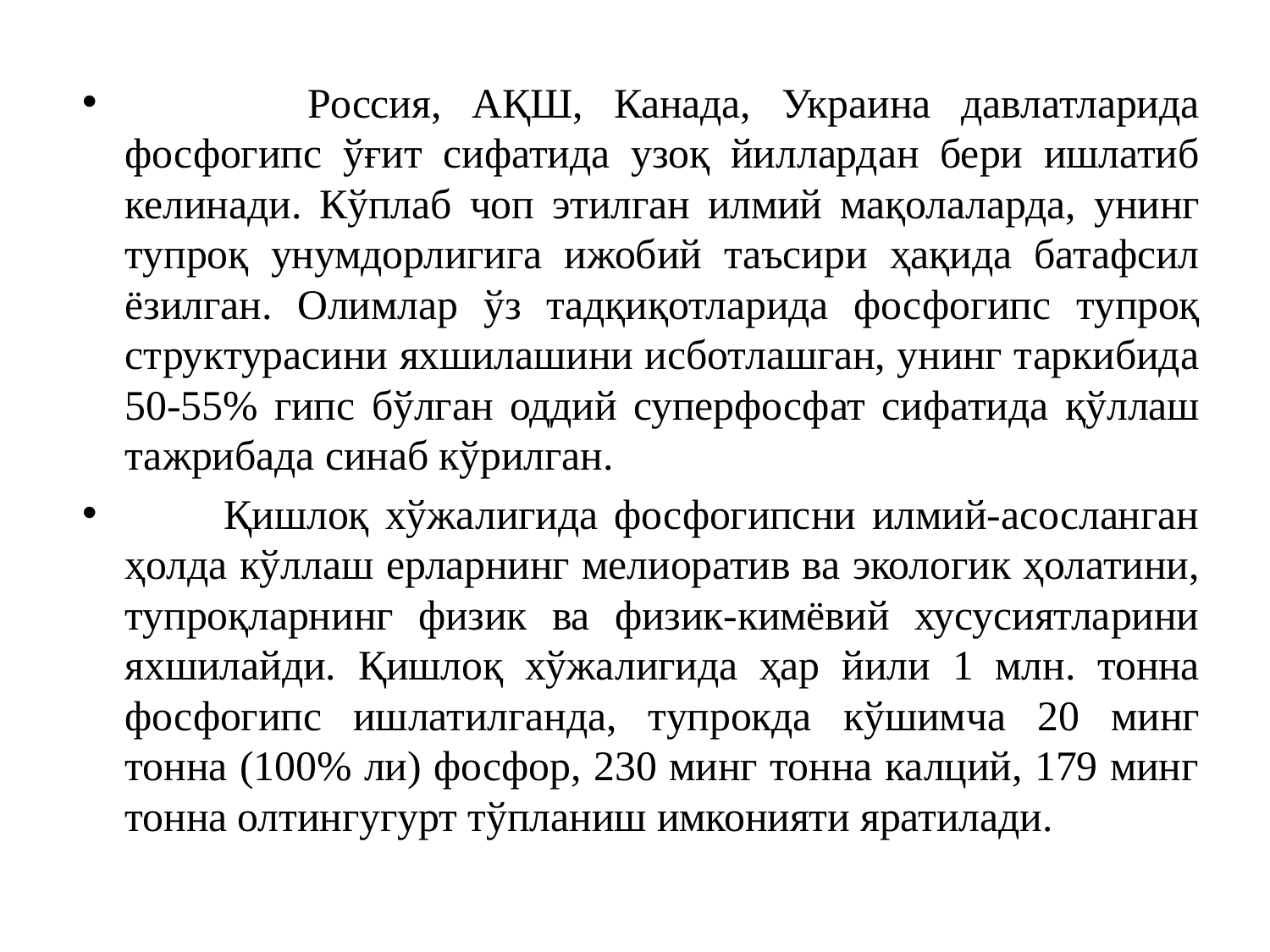

Россия, АҚШ, Канада, Украина давлатларида фосфогипс ўғит сифатида узоқ йиллардан бери ишлатиб келинади. Кўплаб чоп этилган илмий мақолаларда, унинг тупроқ унумдорлигига ижобий таъсири ҳақида батафсил ёзилган. Олимлар ўз тадқиқотларида фосфогипс тупроқ структурасини яхшилашини исботлашган, унинг таркибида 50-55% гипс бўлган оддий суперфосфат сифатида қўллаш тажрибада синаб кўрилган.
      Қишлоқ хўжалигида фосфогипсни илмий-асосланган ҳолда кўллаш ерларнинг мелиоратив ва экологик ҳолатини, тупроқларнинг физик ва физик-кимёвий хусусиятларини яхшилайди. Қишлоқ хўжалигида ҳар йили 1 млн. тонна фосфогипс ишлатилганда, тупрокда кўшимча 20 минг тонна (100% ли) фосфор, 230 минг тонна калций, 179 минг тонна олтингугурт тўпланиш имконияти яратилади.